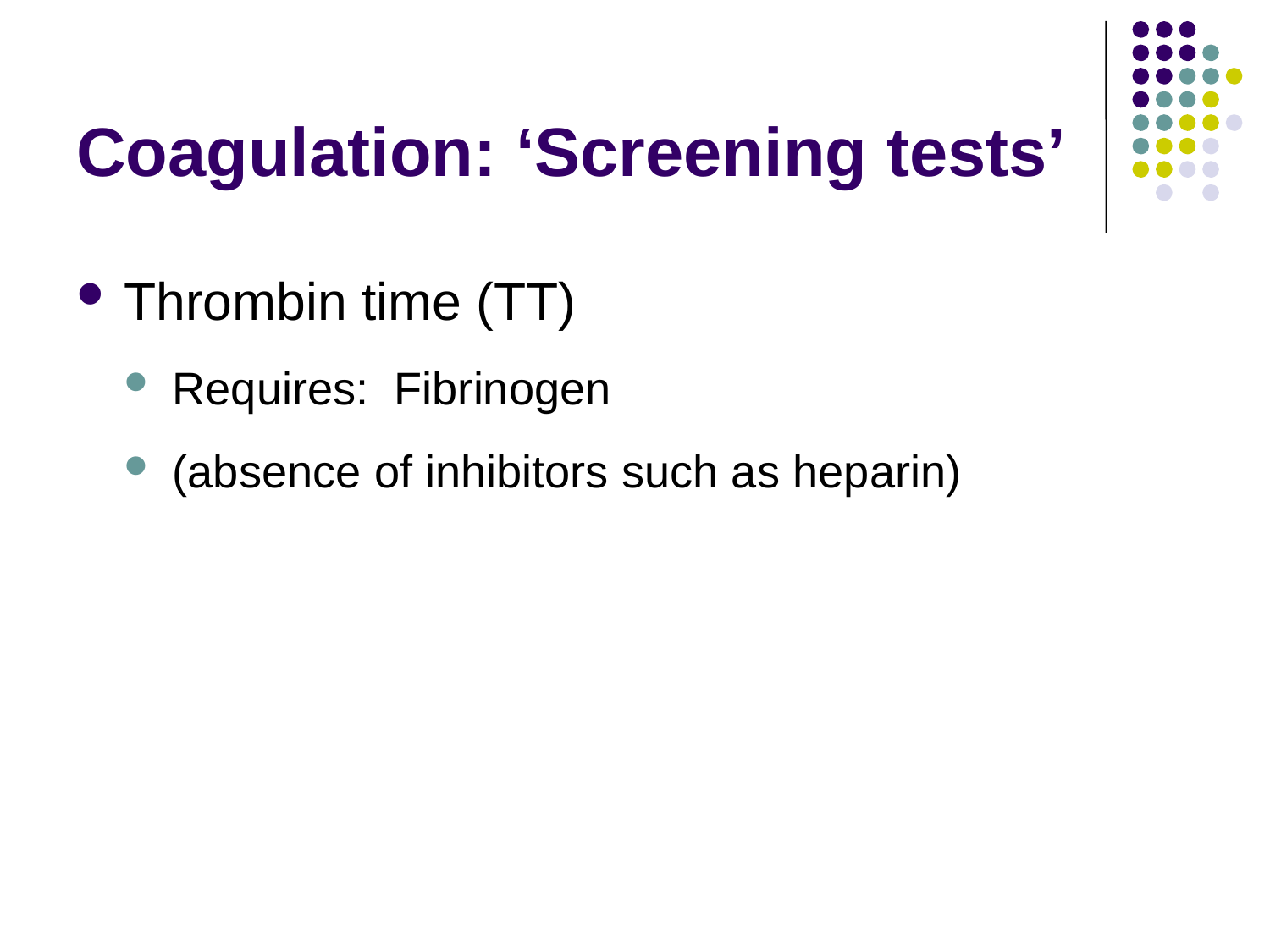

# Coagulation: ‘Screening tests’
Thrombin time (TT)
Requires:  Fibrinogen
(absence of inhibitors such as heparin)